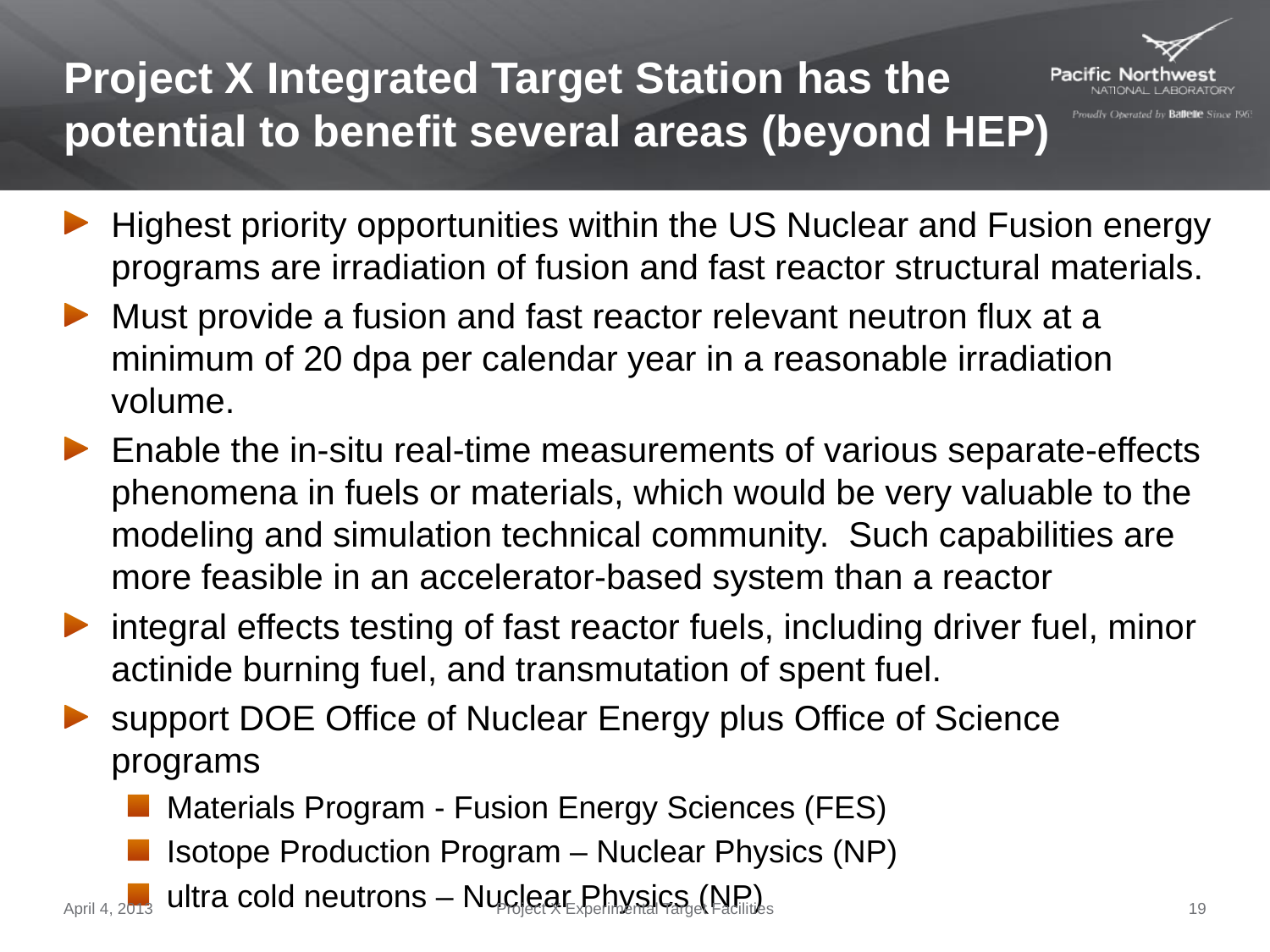

# Project X Integrated Target Station has the potential to benefit several areas (beyond HEP)
Highest priority opportunities within the US Nuclear and Fusion energy programs are irradiation of fusion and fast reactor structural materials.
Must provide a fusion and fast reactor relevant neutron flux at a minimum of 20 dpa per calendar year in a reasonable irradiation volume.
Enable the in-situ real-time measurements of various separate-effects phenomena in fuels or materials, which would be very valuable to the modeling and simulation technical community.  Such capabilities are more feasible in an accelerator-based system than a reactor
integral effects testing of fast reactor fuels, including driver fuel, minor actinide burning fuel, and transmutation of spent fuel.
support DOE Office of Nuclear Energy plus Office of Science programs
Materials Program - Fusion Energy Sciences (FES)
Isotope Production Program – Nuclear Physics (NP)
ultra cold neutrons – Nuclear Physics (NP)

April 4, 2013
Project X Experimental Target Facilities
19